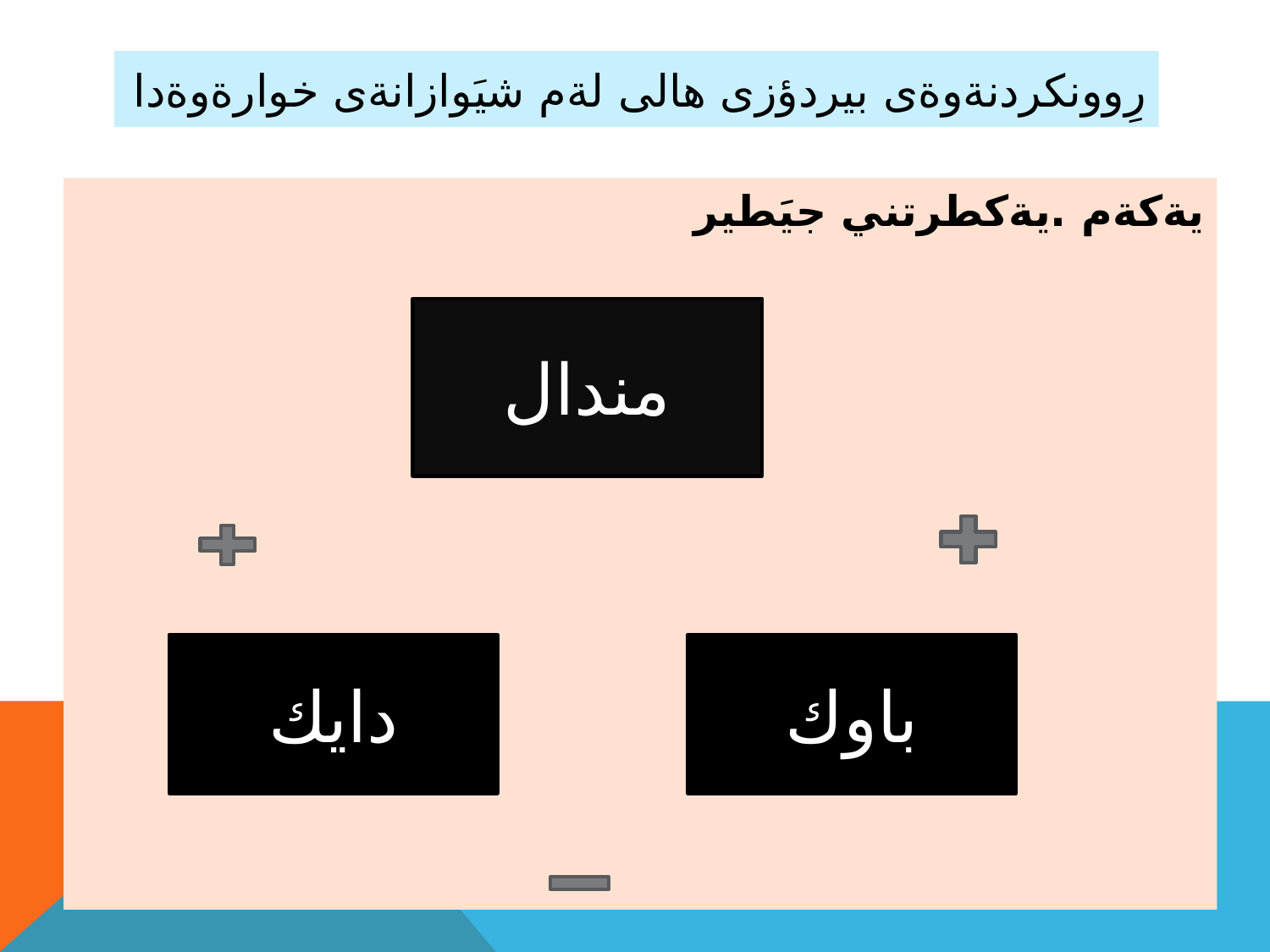

# رِوونكردنةوةى بيردؤزى هالى لةم شيَوازانةى خوارةوةدا
يةكةم .يةكطرتني جيَطير
مندال

دايك
باوك